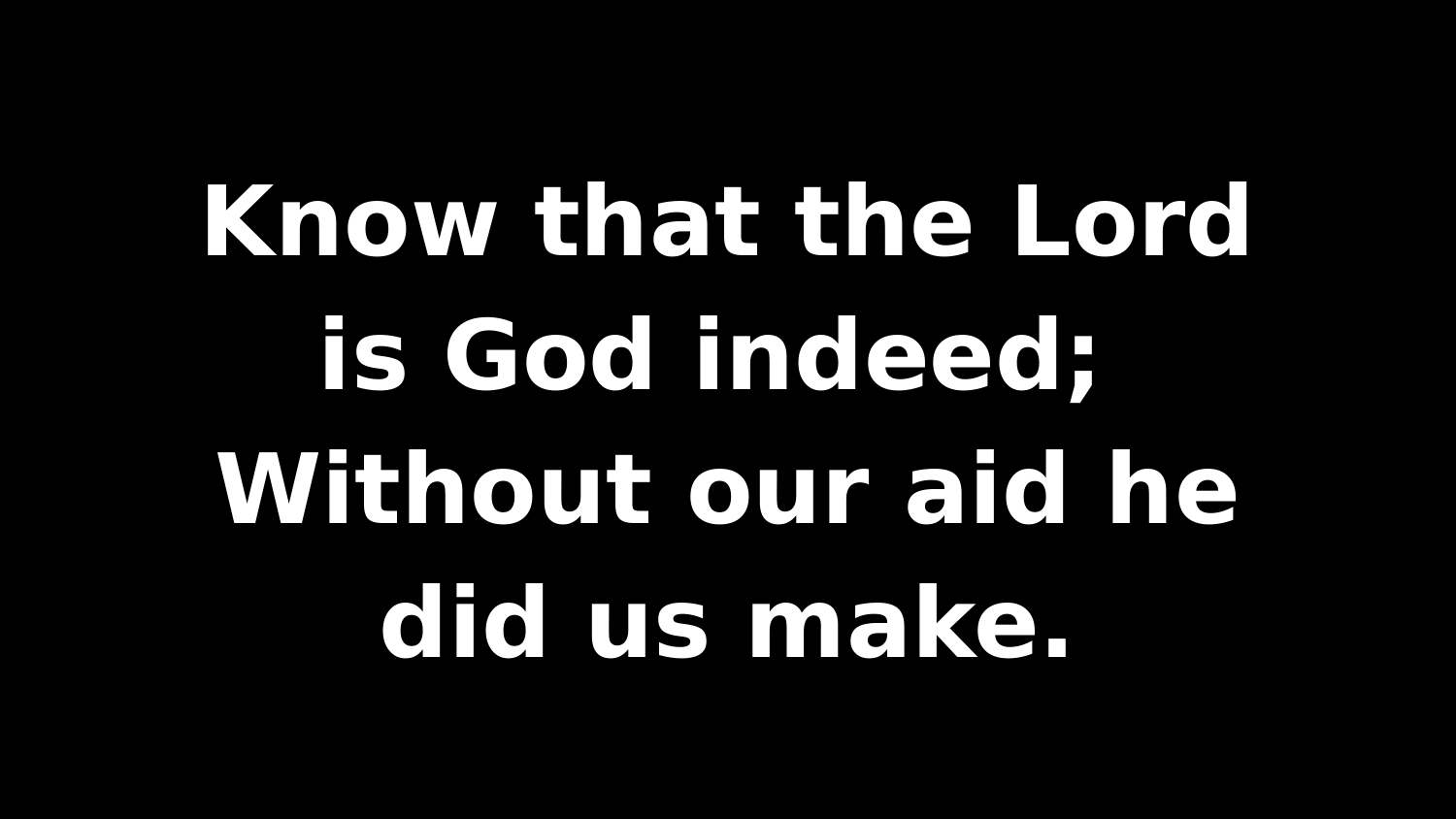

Know that the Lord
is God indeed;
Without our aid he
did us make.